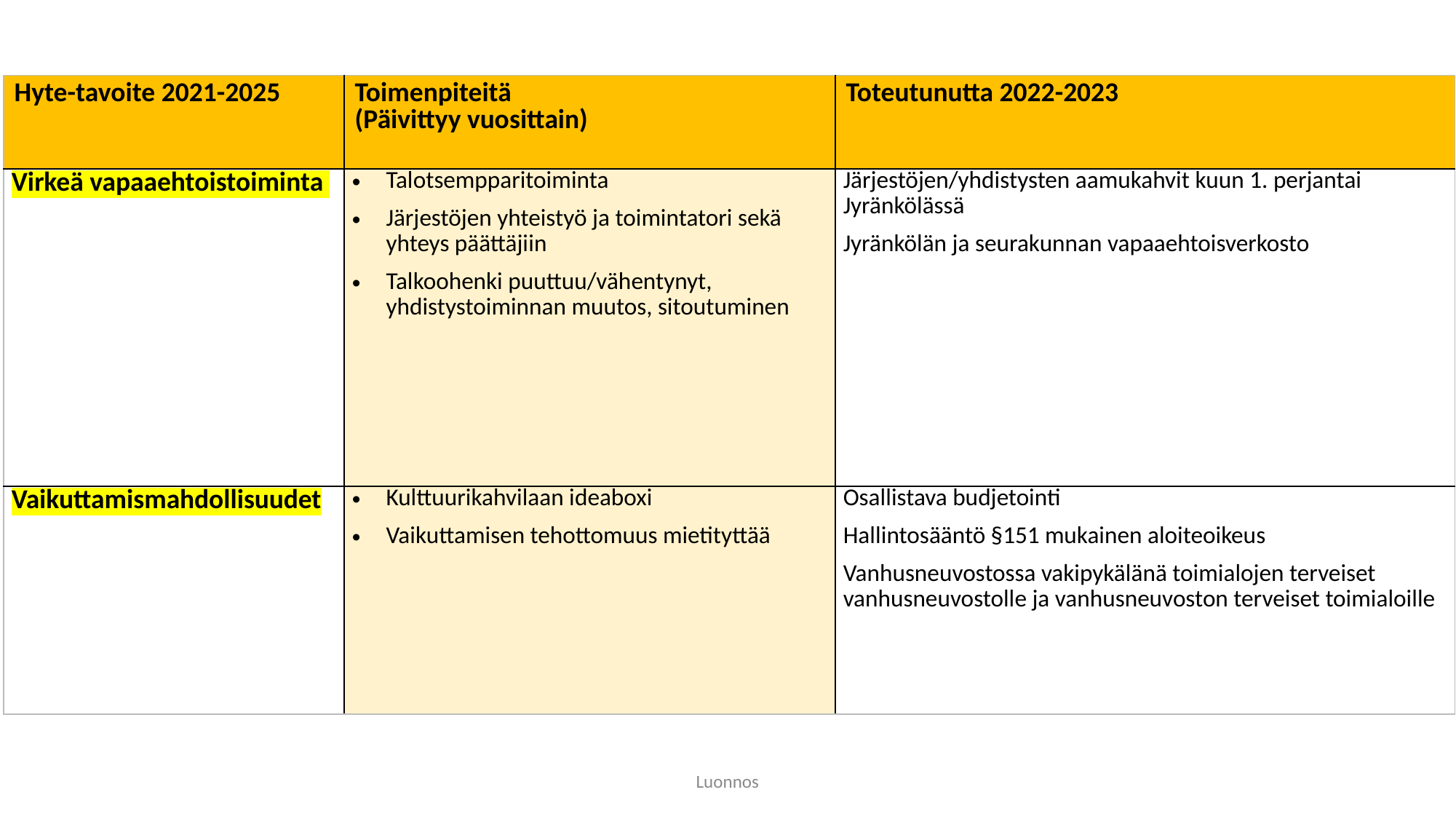

| Hyte-tavoite 2021-2025 | Toimenpiteitä (Päivittyy vuosittain) | Toteutunutta 2022-2023 |
| --- | --- | --- |
| Virkeä vapaaehtoistoiminta | Talotsempparitoiminta Järjestöjen yhteistyö ja toimintatori sekä yhteys päättäjiin Talkoohenki puuttuu/vähentynyt, yhdistystoiminnan muutos, sitoutuminen | Järjestöjen/yhdistysten aamukahvit kuun 1. perjantai Jyränkölässä Jyränkölän ja seurakunnan vapaaehtoisverkosto |
| Vaikuttamismahdollisuudet | Kulttuurikahvilaan ideaboxi Vaikuttamisen tehottomuus mietityttää | Osallistava budjetointi Hallintosääntö §151 mukainen aloiteoikeus Vanhusneuvostossa vakipykälänä toimialojen terveiset vanhusneuvostolle ja vanhusneuvoston terveiset toimialoille |
Luonnos